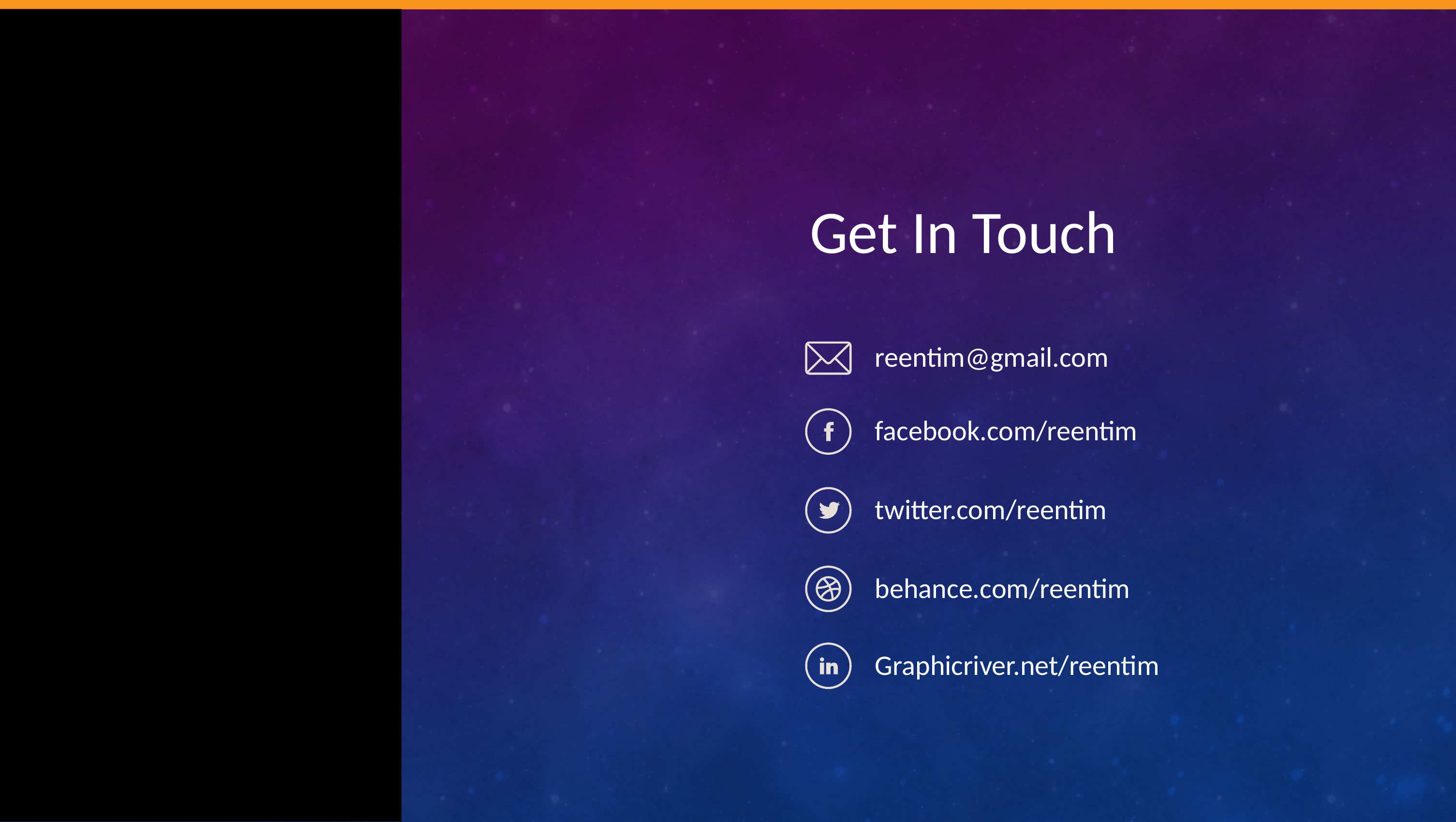

Get In Touch
reentim@gmail.com

facebook.com/reentim

twitter.com/reentim

behance.com/reentim

Graphicriver.net/reentim